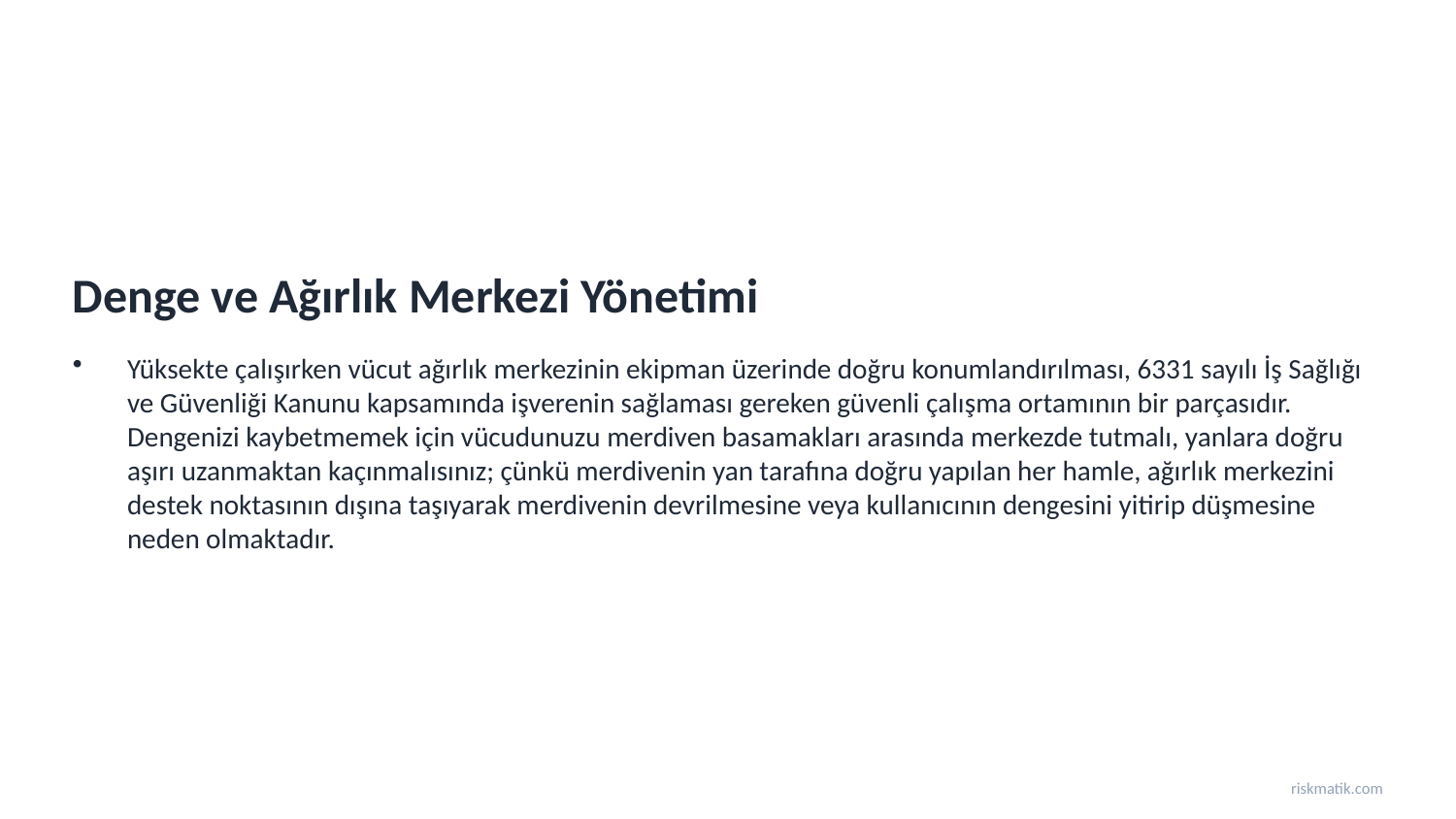

Denge ve Ağırlık Merkezi Yönetimi
Yüksekte çalışırken vücut ağırlık merkezinin ekipman üzerinde doğru konumlandırılması, 6331 sayılı İş Sağlığı ve Güvenliği Kanunu kapsamında işverenin sağlaması gereken güvenli çalışma ortamının bir parçasıdır. Dengenizi kaybetmemek için vücudunuzu merdiven basamakları arasında merkezde tutmalı, yanlara doğru aşırı uzanmaktan kaçınmalısınız; çünkü merdivenin yan tarafına doğru yapılan her hamle, ağırlık merkezini destek noktasının dışına taşıyarak merdivenin devrilmesine veya kullanıcının dengesini yitirip düşmesine neden olmaktadır.
riskmatik.com